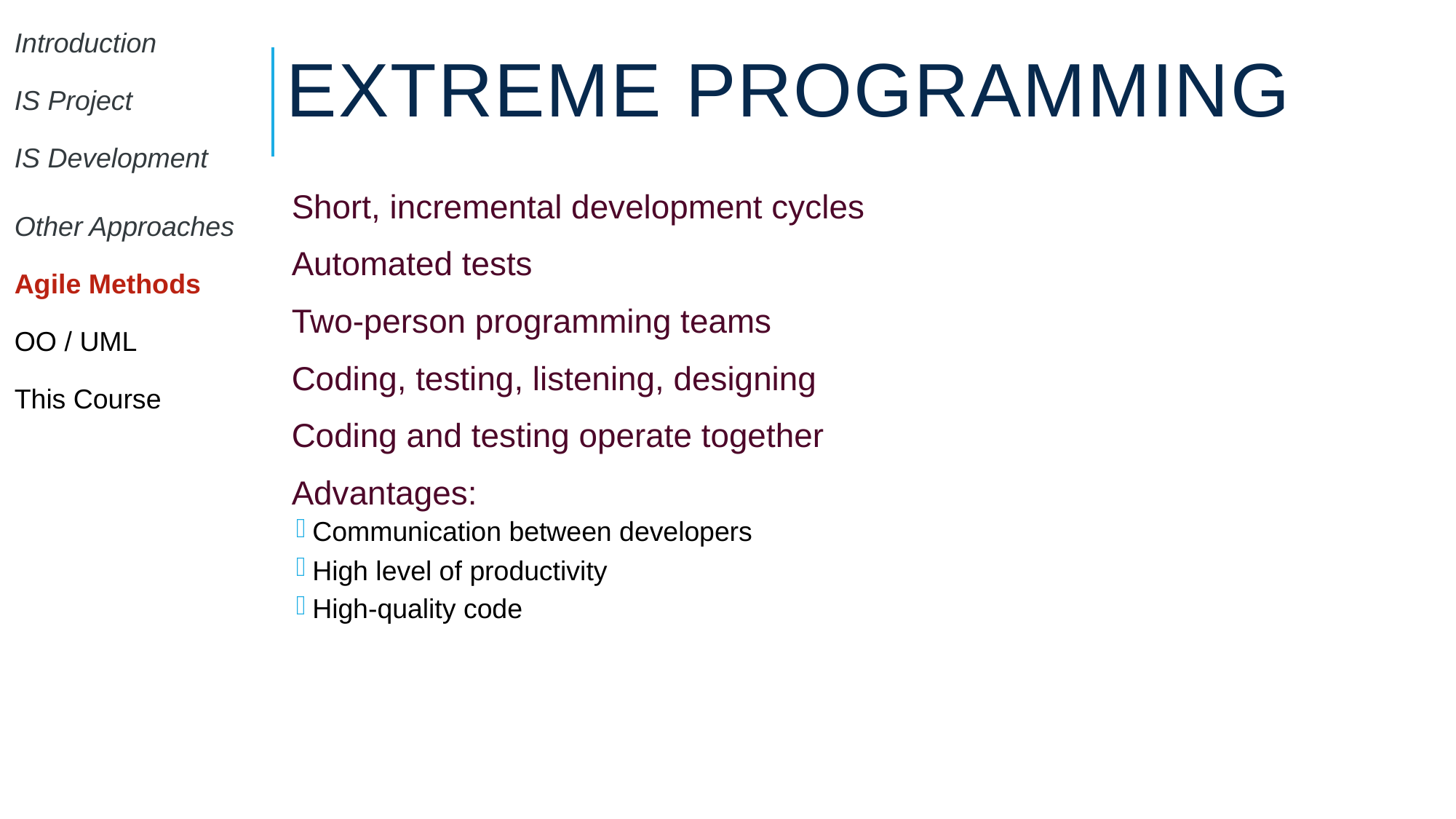

# eXtreme Programming
| Introduction |
| --- |
| IS Project |
| IS Development |
| Other Approaches |
| Agile Methods |
| OO / UML |
| This Course |
Short, incremental development cycles
Automated tests
Two-person programming teams
Coding, testing, listening, designing
Coding and testing operate together
Advantages:
Communication between developers
High level of productivity
High-quality code